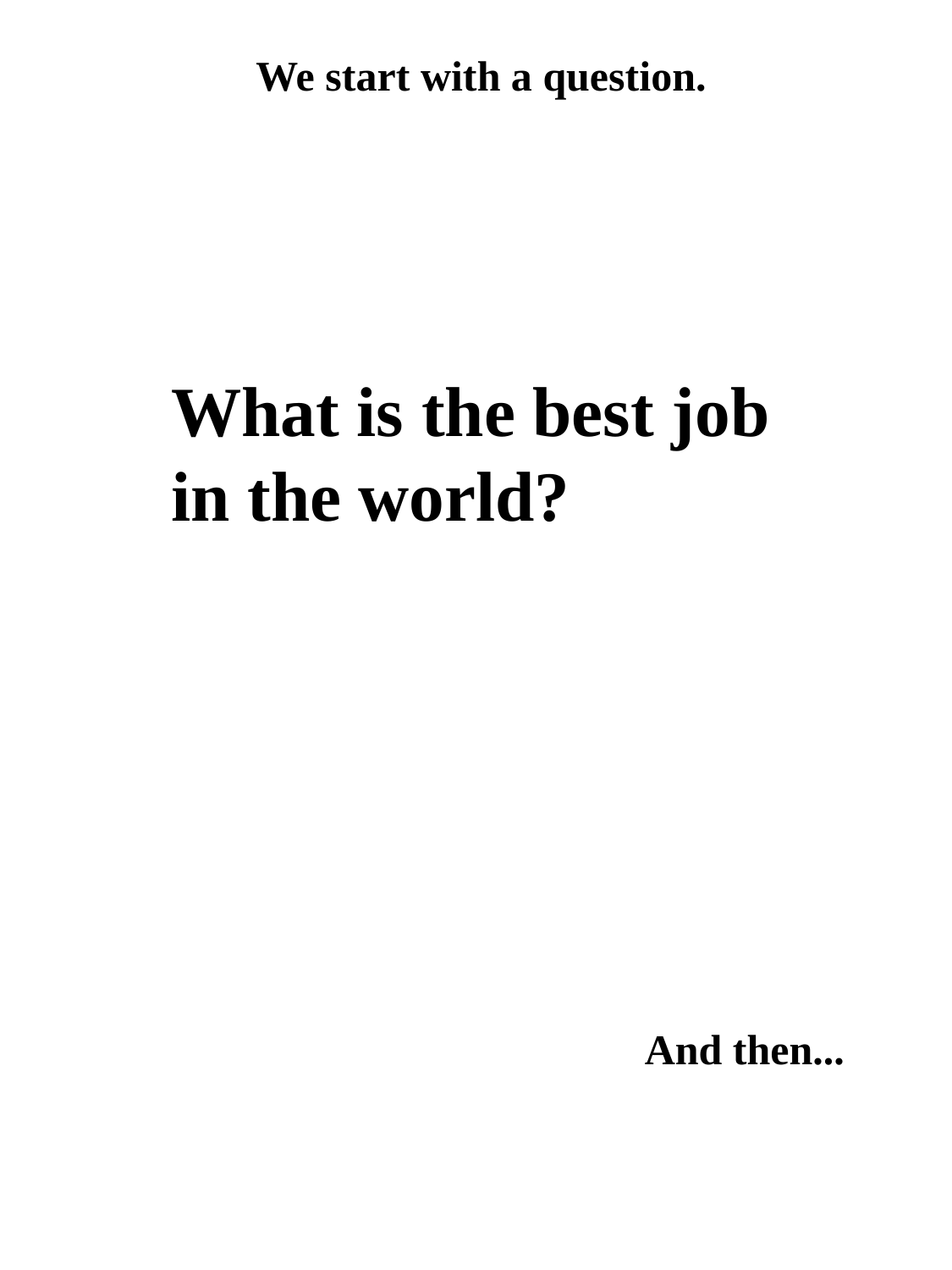

We start with a question.
What is the best job in the world?
And then...